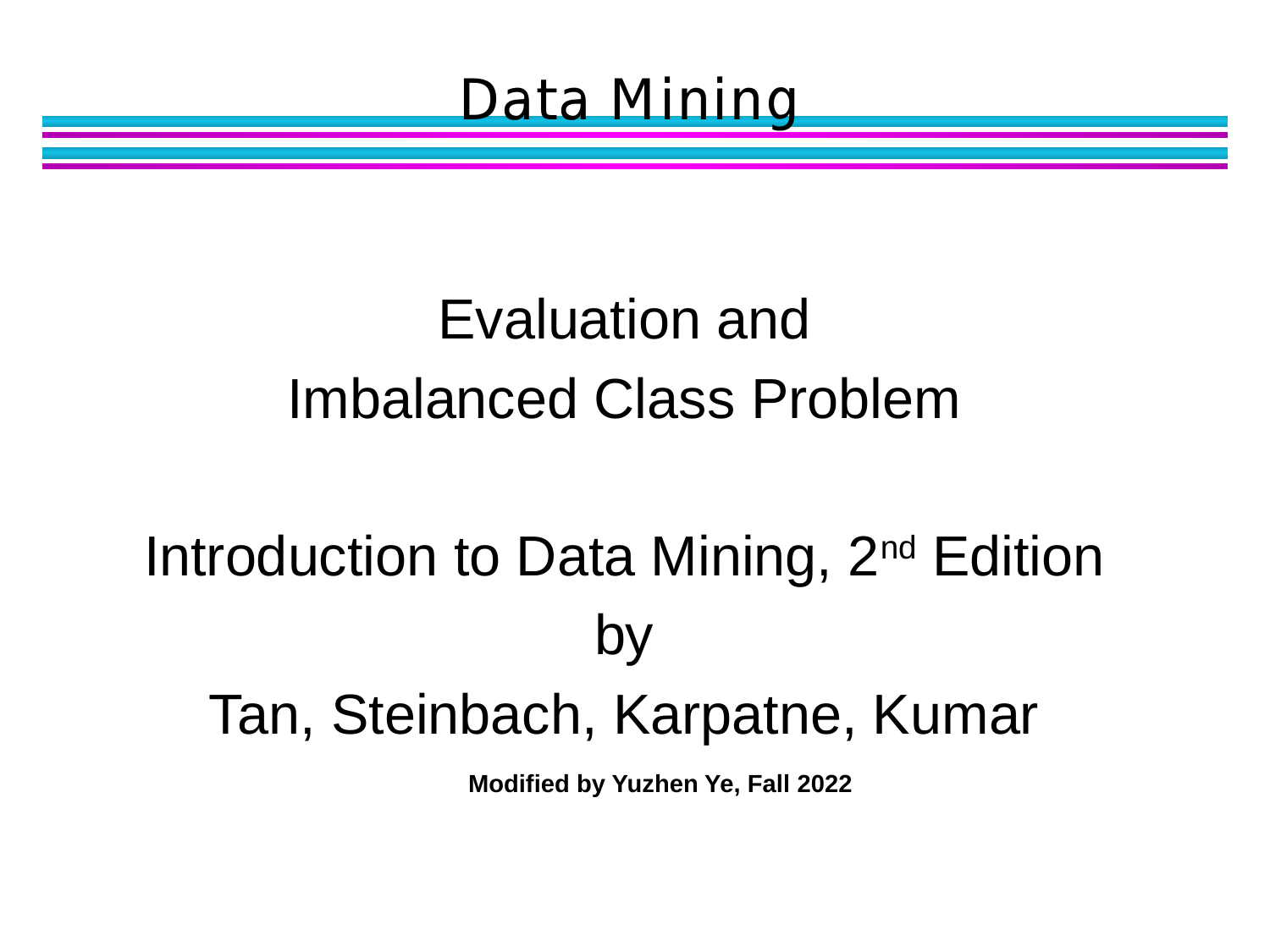

# Data Mining

Evaluation and
Imbalanced Class Problem

Introduction to Data Mining, 2nd Edition
by
Tan, Steinbach, Karpatne, Kumar

Modified by Yuzhen Ye, Fall 2022